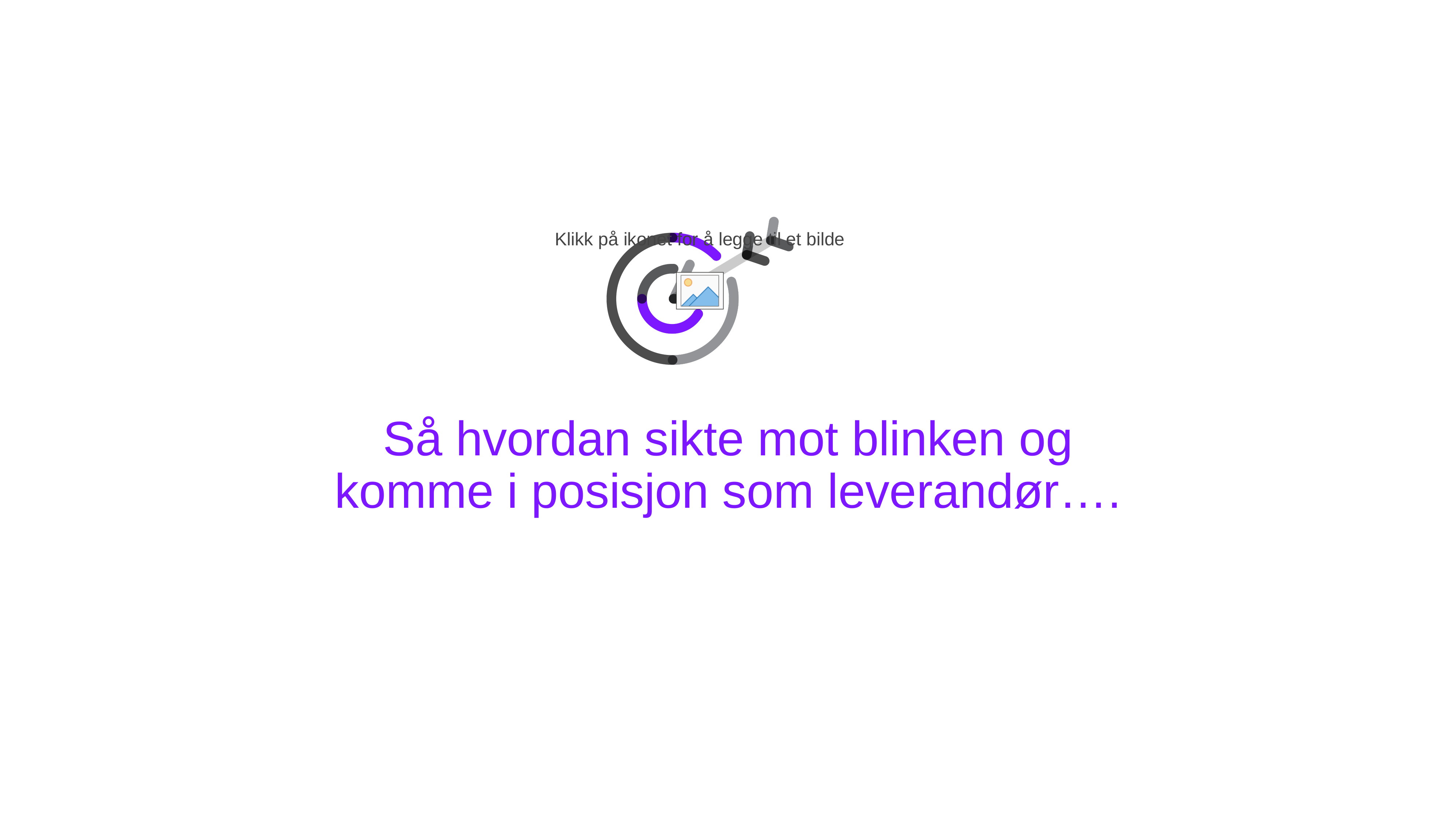

# Så hvordan sikte mot blinken og komme i posisjon som leverandør….